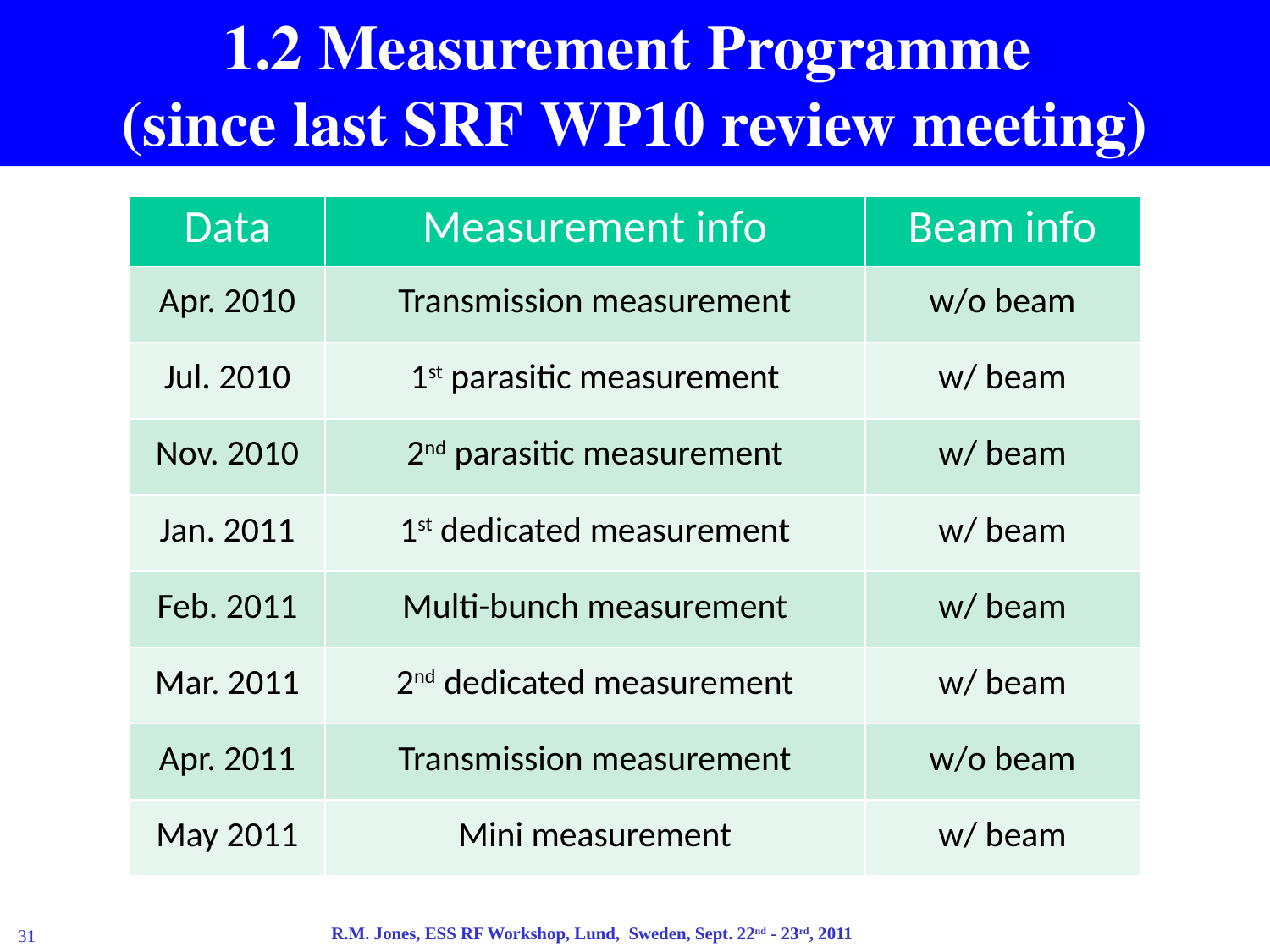

1.2 Measurement Programme
(since last SRF WP10 review meeting)
| Data | Measurement info | Beam info |
| --- | --- | --- |
| Apr. 2010 | Transmission measurement | w/o beam |
| Jul. 2010 | 1st parasitic measurement | w/ beam |
| Nov. 2010 | 2nd parasitic measurement | w/ beam |
| Jan. 2011 | 1st dedicated measurement | w/ beam |
| Feb. 2011 | Multi-bunch measurement | w/ beam |
| Mar. 2011 | 2nd dedicated measurement | w/ beam |
| Apr. 2011 | Transmission measurement | w/o beam |
| May 2011 | Mini measurement | w/ beam |